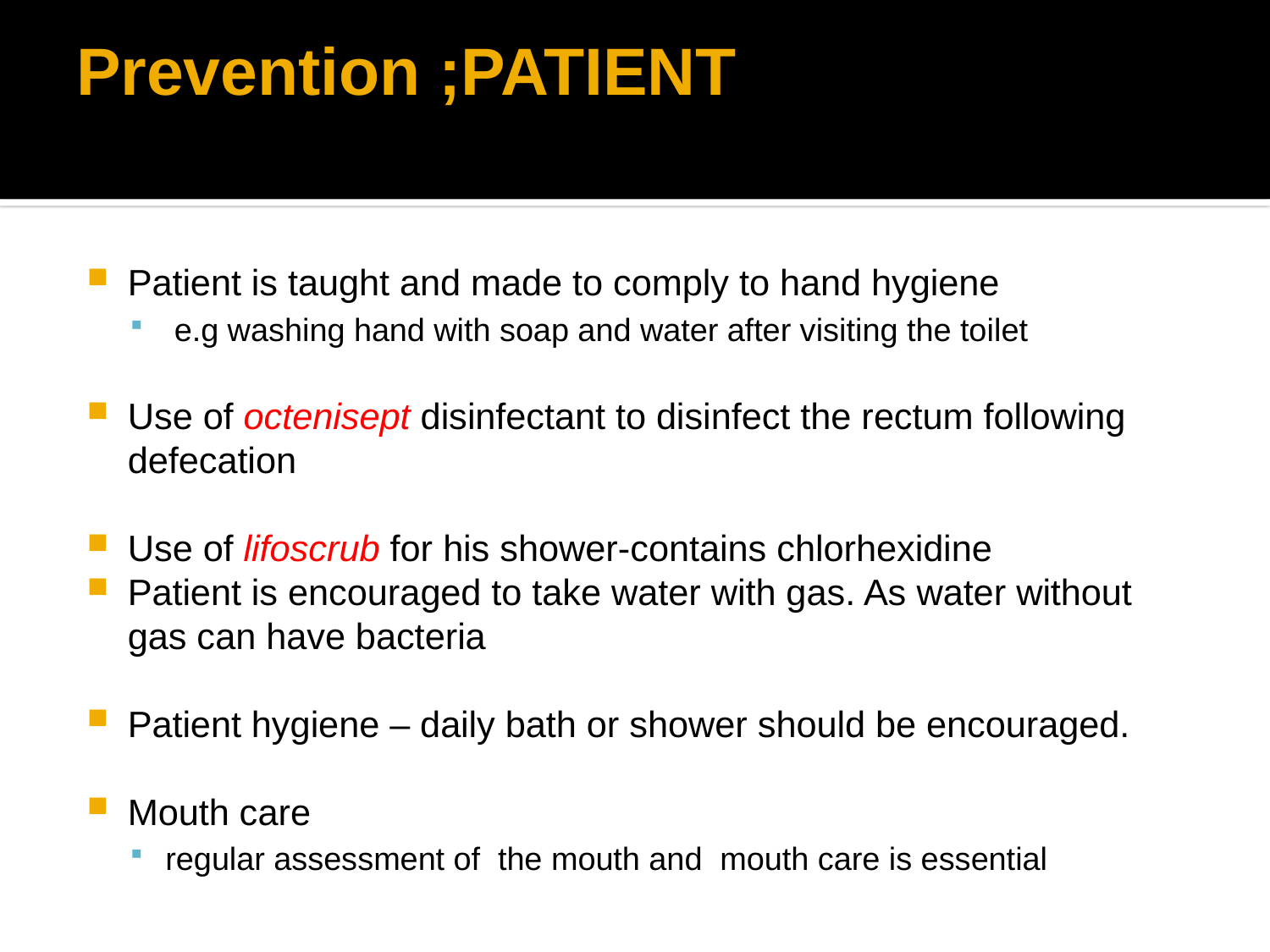

# Prevention ;PATIENT
Patient is taught and made to comply to hand hygiene
 e.g washing hand with soap and water after visiting the toilet

Use of octenisept disinfectant to disinfect the rectum following defecation

Use of lifoscrub for his shower-contains chlorhexidine
Patient is encouraged to take water with gas. As water without gas can have bacteria

Patient hygiene – daily bath or shower should be encouraged.

Mouth care
regular assessment of  the mouth and  mouth care is essential